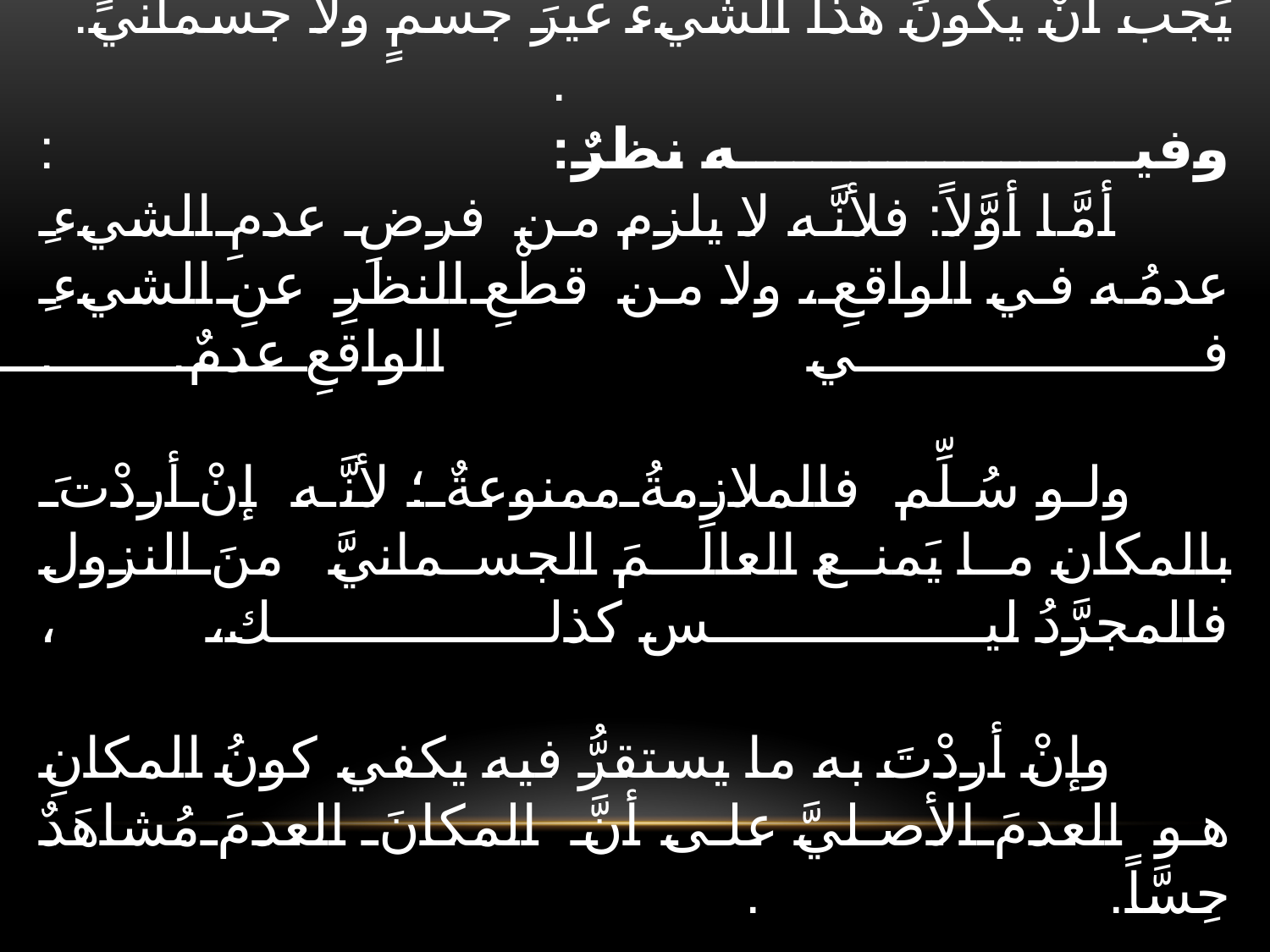

# غايةُ دَليلِ الإشراقيين: أنَّه لو قُطِع النظرُ عن وجودِ العالَـمِ الجسمانيِّ وفُرِض عدمُهُ يجب أنْ يكونَ شيءٌ لو وُجِد العالَـمُ حَلَّ فيه، وبهذا الفرض يَجب أنْ يكونَ هذا الشيءُ غيرَ جسمٍ ولا جسمانيٍّ.                                           . وفيه نظرٌ:                              : أمَّا أوَّلاً: فلأنَّه لا يلزم من فرضِ عدمِ الشيءِ عدمُه في الواقعِ، ولا من قطْعِ النظرِ عنِ الشيءِ في الواقعِ عدمٌ.       . ولو سُلِّم فالملازمةُ ممنوعةٌ؛ لأنَّه إنْ أردْتَ بالمكان ما يَمنع العالَـمَ الجسمانيَّ منَ النزول فالمجرَّدُ ليس كذلك،         ، وإنْ أردْتَ به ما يستقرُّ فيه يكفي كونُ المكانِ هو العدمَ الأصليَّ على أنَّ المكانَ العدمَ مُشاهَدٌ حِسَّاً.                     .